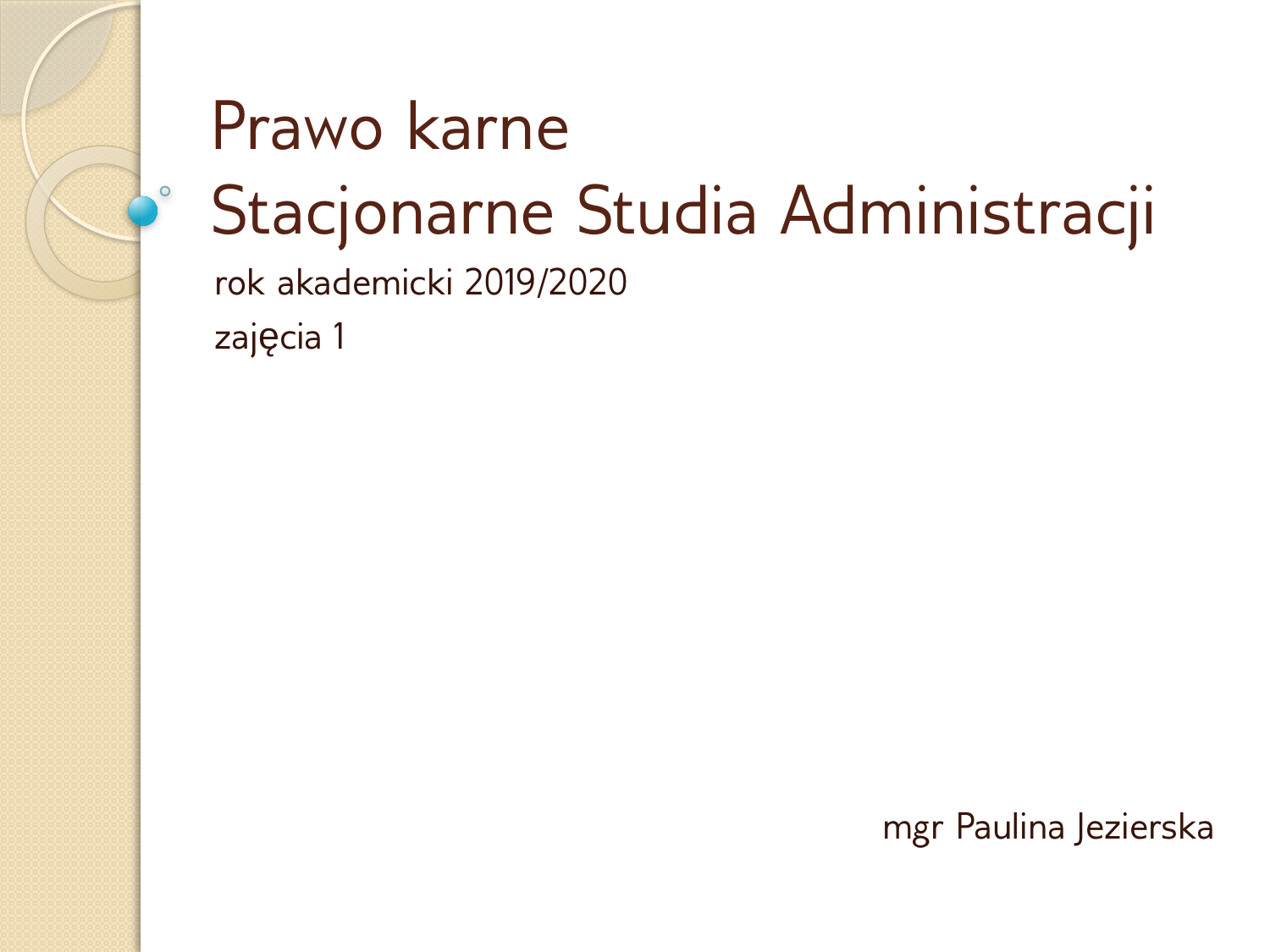

# Prawo karne Stacjonarne Studia Administracji
rok akademicki 2019/2020
zajęcia 1

mgr Paulina Jezierska